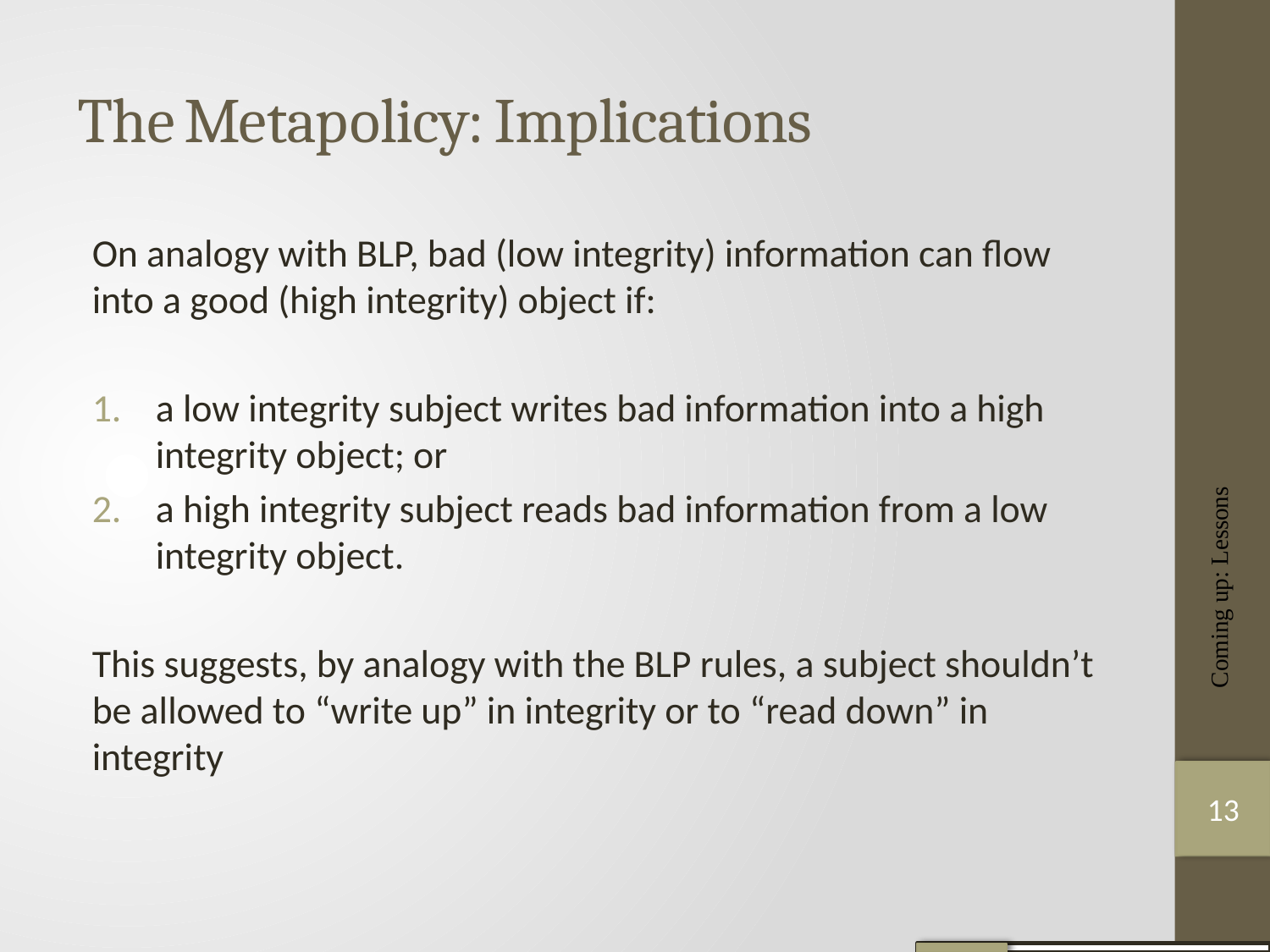

# The Metapolicy: Implications
On analogy with BLP, bad (low integrity) information can ﬂow into a good (high integrity) object if:

a low integrity subject writes bad information into a high integrity object; or
a high integrity subject reads bad information from a low integrity object.

This suggests, by analogy with the BLP rules, a subject shouldn’t be allowed to “write up” in integrity or to “read down” in integrity
Coming up: Lessons
13